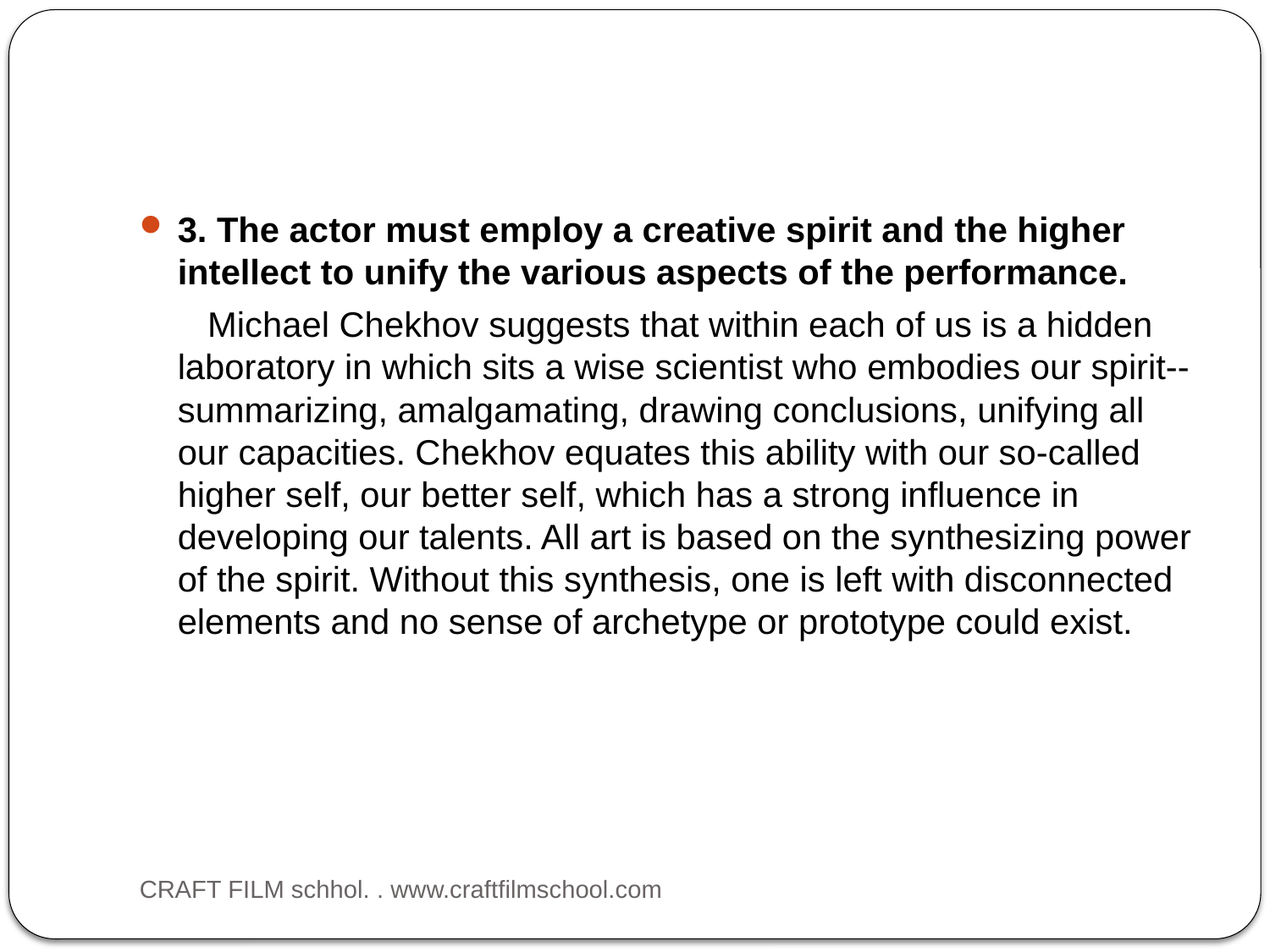

#
3. The actor must employ a creative spirit and the higher intellect to unify the various aspects of the performance.
       Michael Chekhov suggests that within each of us is a hidden laboratory in which sits a wise scientist who embodies our spirit--summarizing, amalgamating, drawing conclusions, unifying all our capacities. Chekhov equates this ability with our so-called higher self, our better self, which has a strong influence in developing our talents. All art is based on the synthesizing power of the spirit. Without this synthesis, one is left with disconnected elements and no sense of archetype or prototype could exist.
CRAFT FILM schhol. . www.craftfilmschool.com